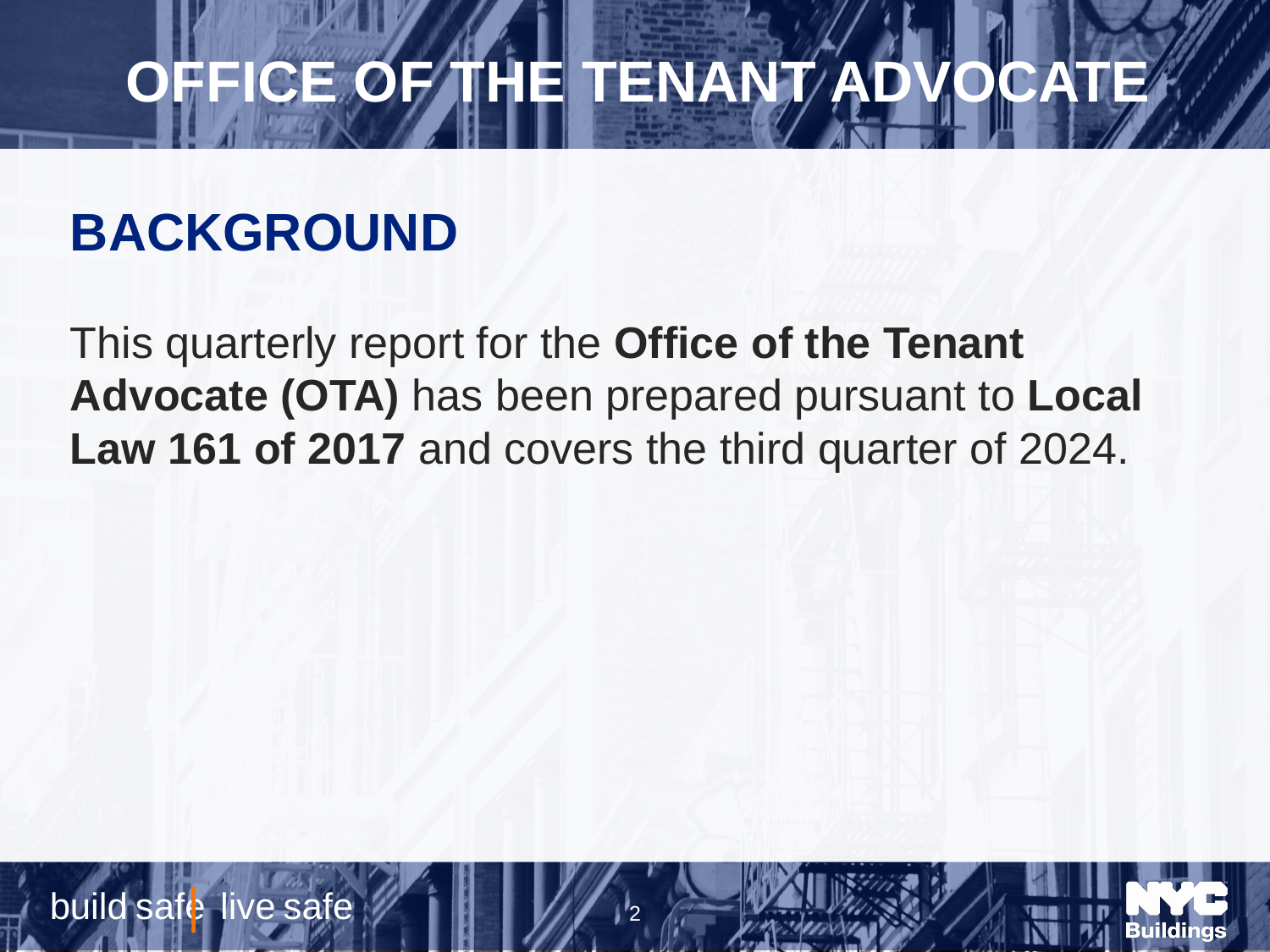

# OFFICE OF THE TENANT ADVOCATE
BACKGROUND
This quarterly report for the Office of the Tenant Advocate (OTA) has been prepared pursuant to Local Law 161 of 2017 and covers the third quarter of 2024.

2